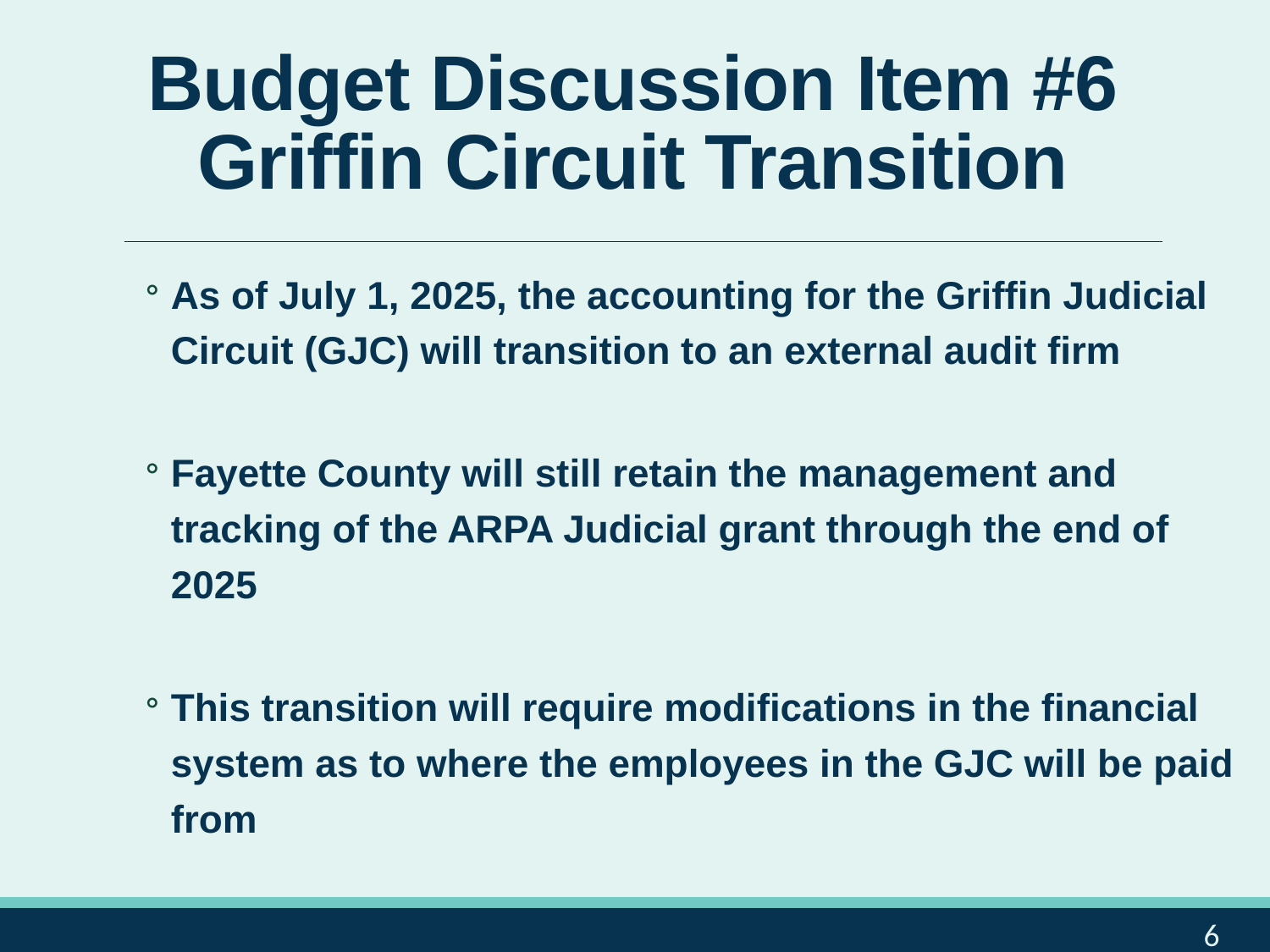

# Budget Discussion Item #6 Griffin Circuit Transition

As of July 1, 2025, the accounting for the Griffin Judicial Circuit (GJC) will transition to an external audit firm

Fayette County will still retain the management and tracking of the ARPA Judicial grant through the end of 2025

This transition will require modifications in the financial system as to where the employees in the GJC will be paid from

6